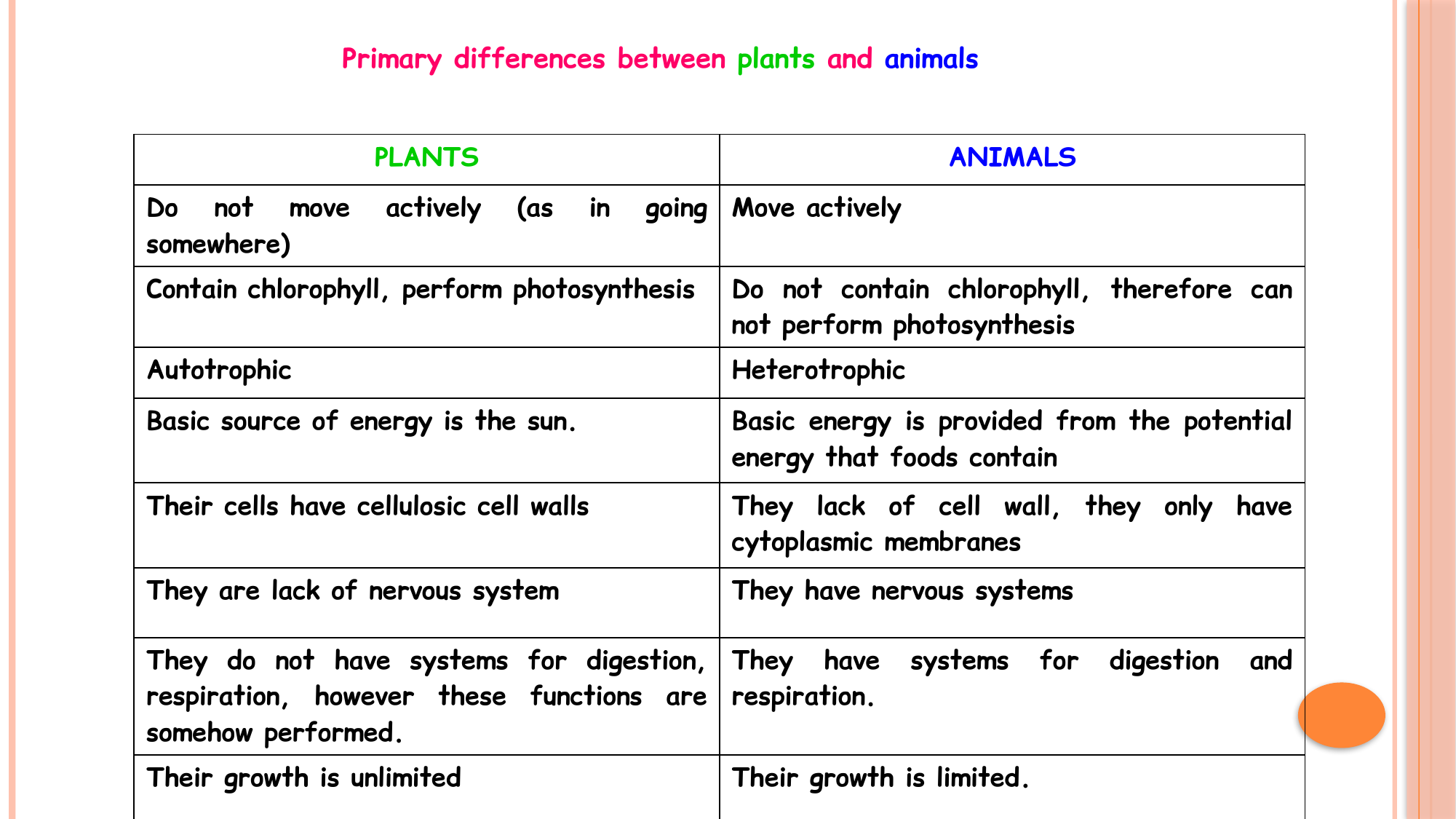

Primary differences between plants and animals
| PLANTS | ANIMALS |
| --- | --- |
| Do not move actively (as in going somewhere) | Move actively |
| Contain chlorophyll, perform photosynthesis | Do not contain chlorophyll, therefore can not perform photosynthesis |
| Autotrophic | Heterotrophic |
| Basic source of energy is the sun. | Basic energy is provided from the potential energy that foods contain |
| Their cells have cellulosic cell walls | They lack of cell wall, they only have cytoplasmic membranes |
| They are lack of nervous system | They have nervous systems |
| They do not have systems for digestion, respiration, however these functions are somehow performed. | They have systems for digestion and respiration. |
| Their growth is unlimited | Their growth is limited. |